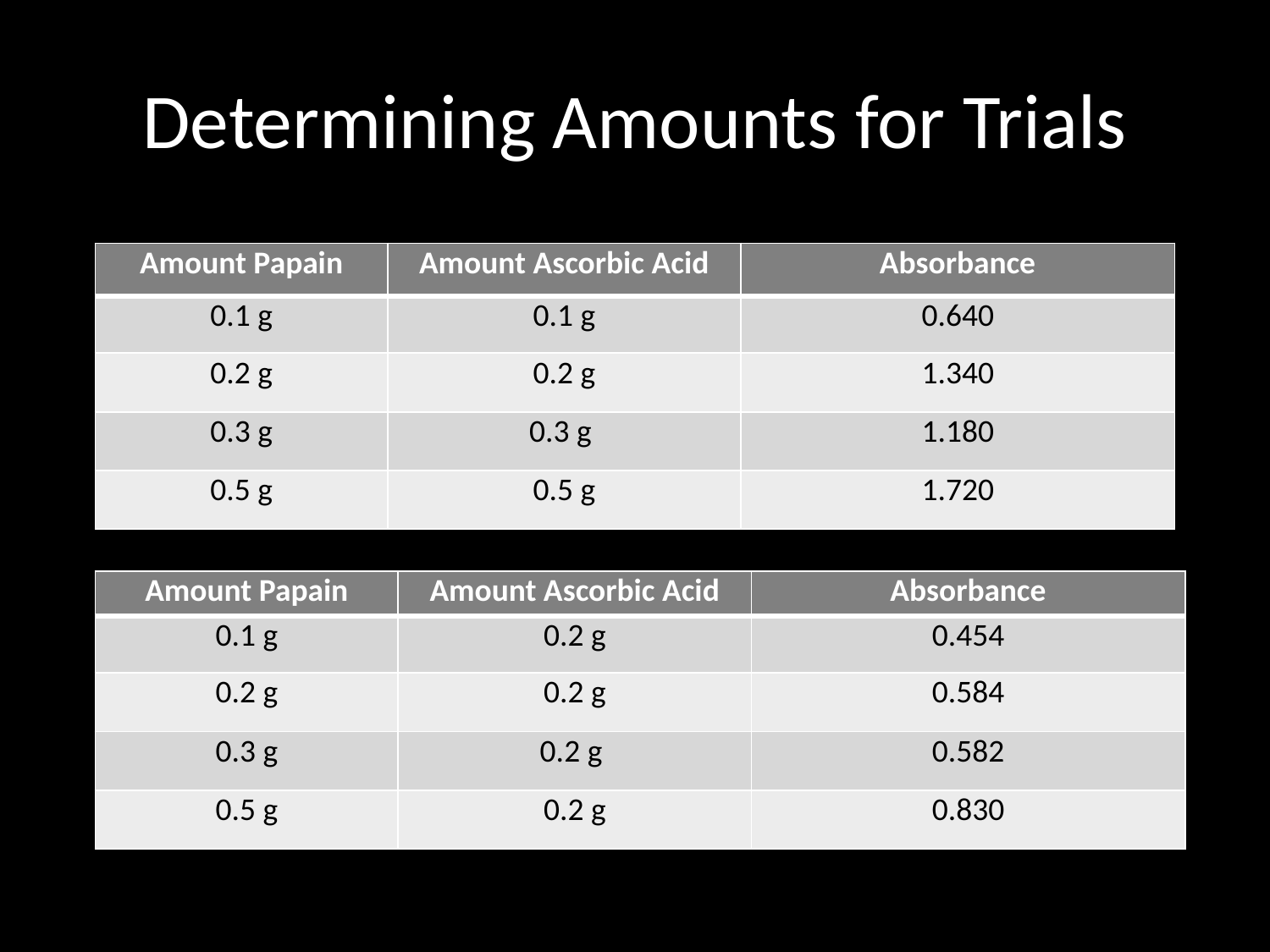

# Determining Amounts for Trials
| Amount Papain | Amount Ascorbic Acid | Absorbance |
| --- | --- | --- |
| 0.1 g | 0.1 g | 0.640 |
| 0.2 g | 0.2 g | 1.340 |
| 0.3 g | 0.3 g | 1.180 |
| 0.5 g | 0.5 g | 1.720 |
| Amount Papain | Amount Ascorbic Acid | Absorbance |
| --- | --- | --- |
| 0.1 g | 0.2 g | 0.454 |
| 0.2 g | 0.2 g | 0.584 |
| 0.3 g | 0.2 g | 0.582 |
| 0.5 g | 0.2 g | 0.830 |